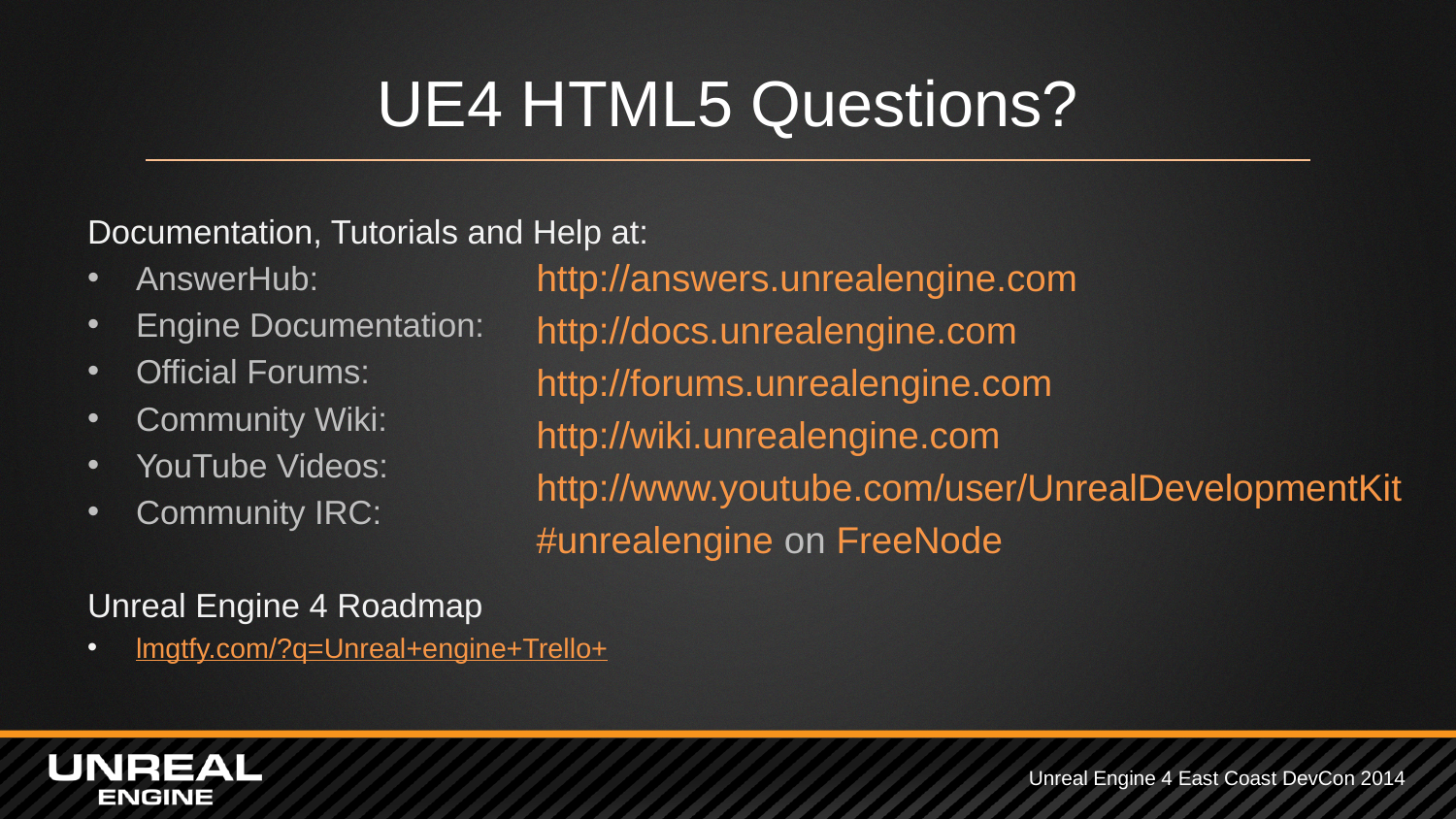

# UE4 HTML5 Questions?

Documentation, Tutorials and Help at:
AnswerHub:
Engine Documentation:
Official Forums:
Community Wiki:
YouTube Videos:
Community IRC:

Unreal Engine 4 Roadmap
lmgtfy.com/?q=Unreal+engine+Trello+
http://answers.unrealengine.com
http://docs.unrealengine.com
http://forums.unrealengine.com
http://wiki.unrealengine.com
http://www.youtube.com/user/UnrealDevelopmentKit
#unrealengine on FreeNode